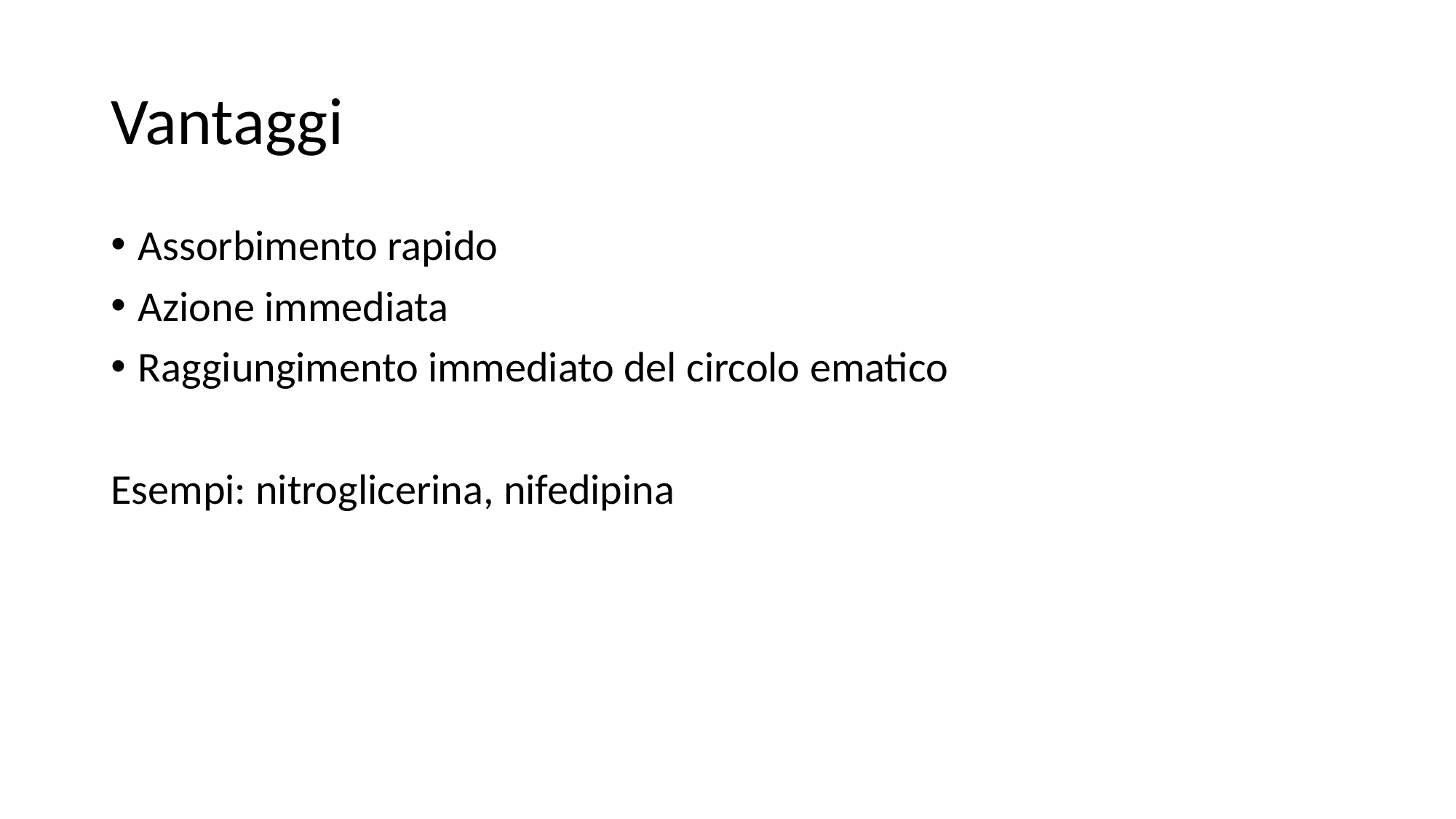

# Vantaggi
Assorbimento rapido
Azione immediata
Raggiungimento immediato del circolo ematico

Esempi: nitroglicerina, nifedipina